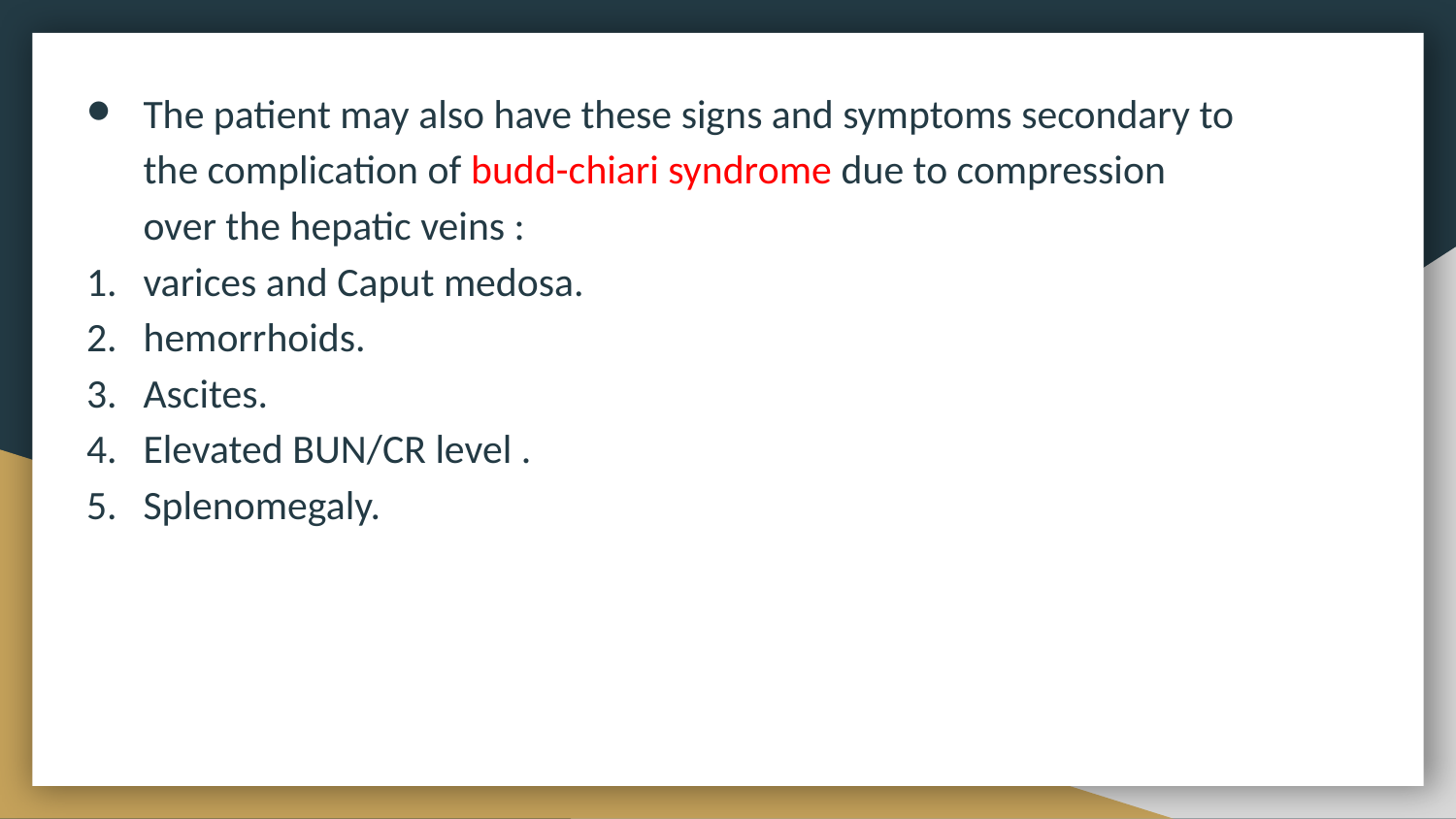

The patient may also have these signs and symptoms secondary to the complication of budd-chiari syndrome due to compression over the hepatic veins :
varices and Caput medosa.
hemorrhoids.
Ascites.
Elevated BUN/CR level .
Splenomegaly.